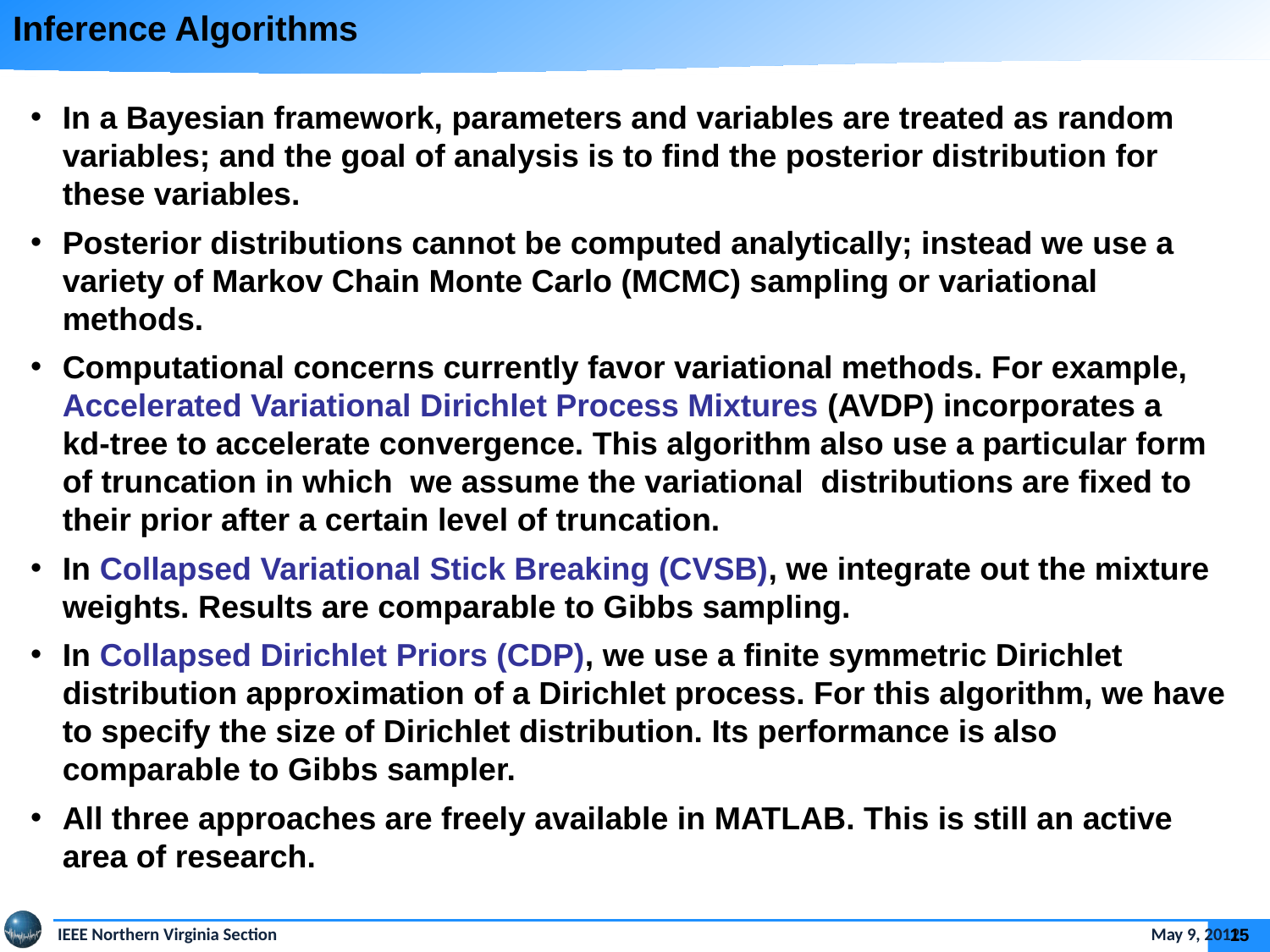

# Inference Algorithms
In a Bayesian framework, parameters and variables are treated as random variables; and the goal of analysis is to find the posterior distribution for these variables.
Posterior distributions cannot be computed analytically; instead we use a variety of Markov Chain Monte Carlo (MCMC) sampling or variational methods.
Computational concerns currently favor variational methods. For example, Accelerated Variational Dirichlet Process Mixtures (AVDP) incorporates a
kd-tree to accelerate convergence. This algorithm also use a particular form of truncation in which  we assume the variational  distributions are fixed to their prior after a certain level of truncation.
In Collapsed Variational Stick Breaking (CVSB), we integrate out the mixture weights. Results are comparable to Gibbs sampling.
In Collapsed Dirichlet Priors (CDP), we use a finite symmetric Dirichlet distribution approximation of a Dirichlet process. For this algorithm, we have to specify the size of Dirichlet distribution. Its performance is also comparable to Gibbs sampler.
All three approaches are freely available in MATLAB. This is still an active area of research.